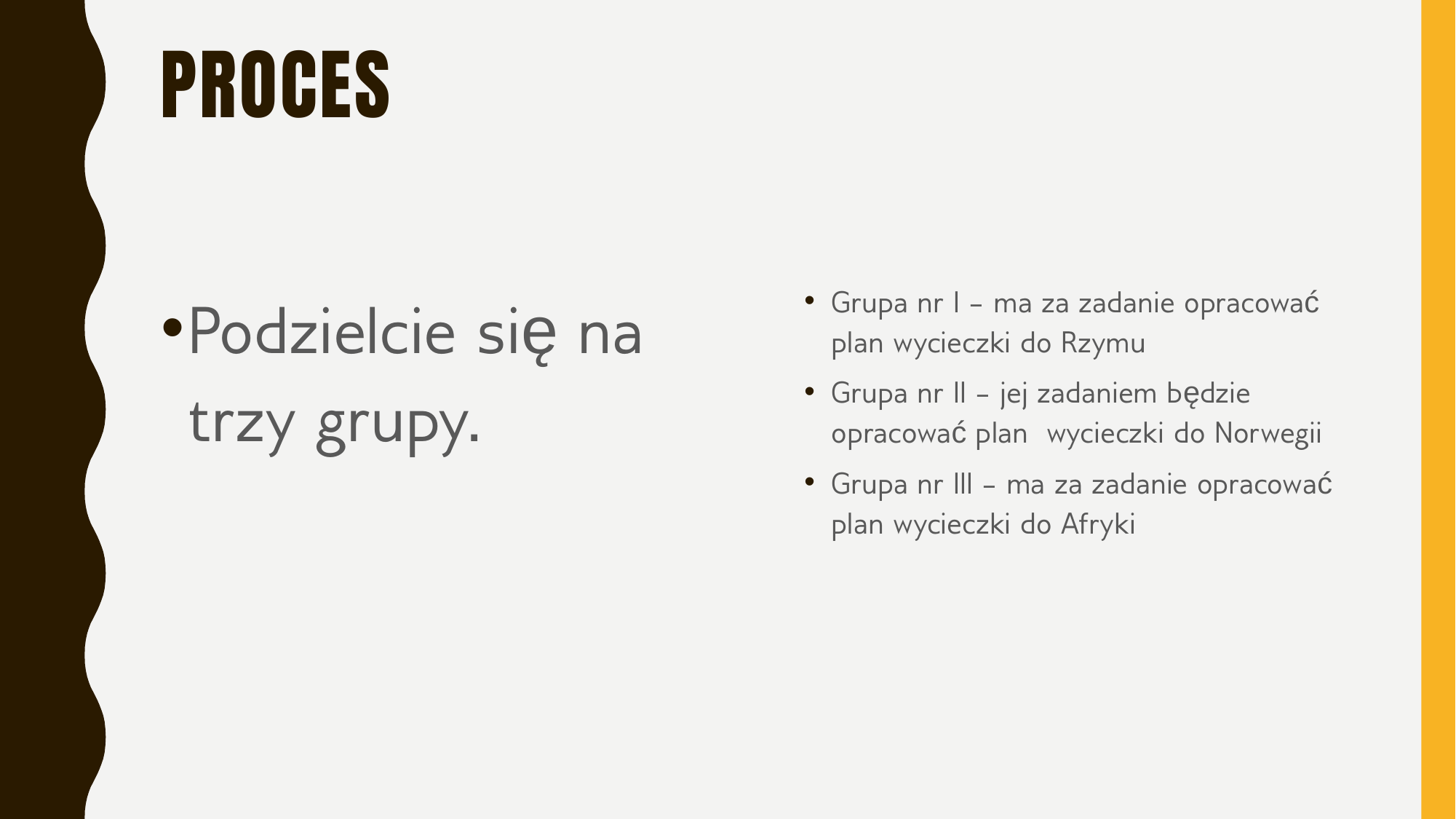

# Proces
Podzielcie się na trzy grupy.

Grupa nr I – ma za zadanie opracować plan wycieczki do Rzymu
Grupa nr II – jej zadaniem będzie opracować plan  wycieczki do Norwegii
Grupa nr III – ma za zadanie opracować plan wycieczki do Afryki